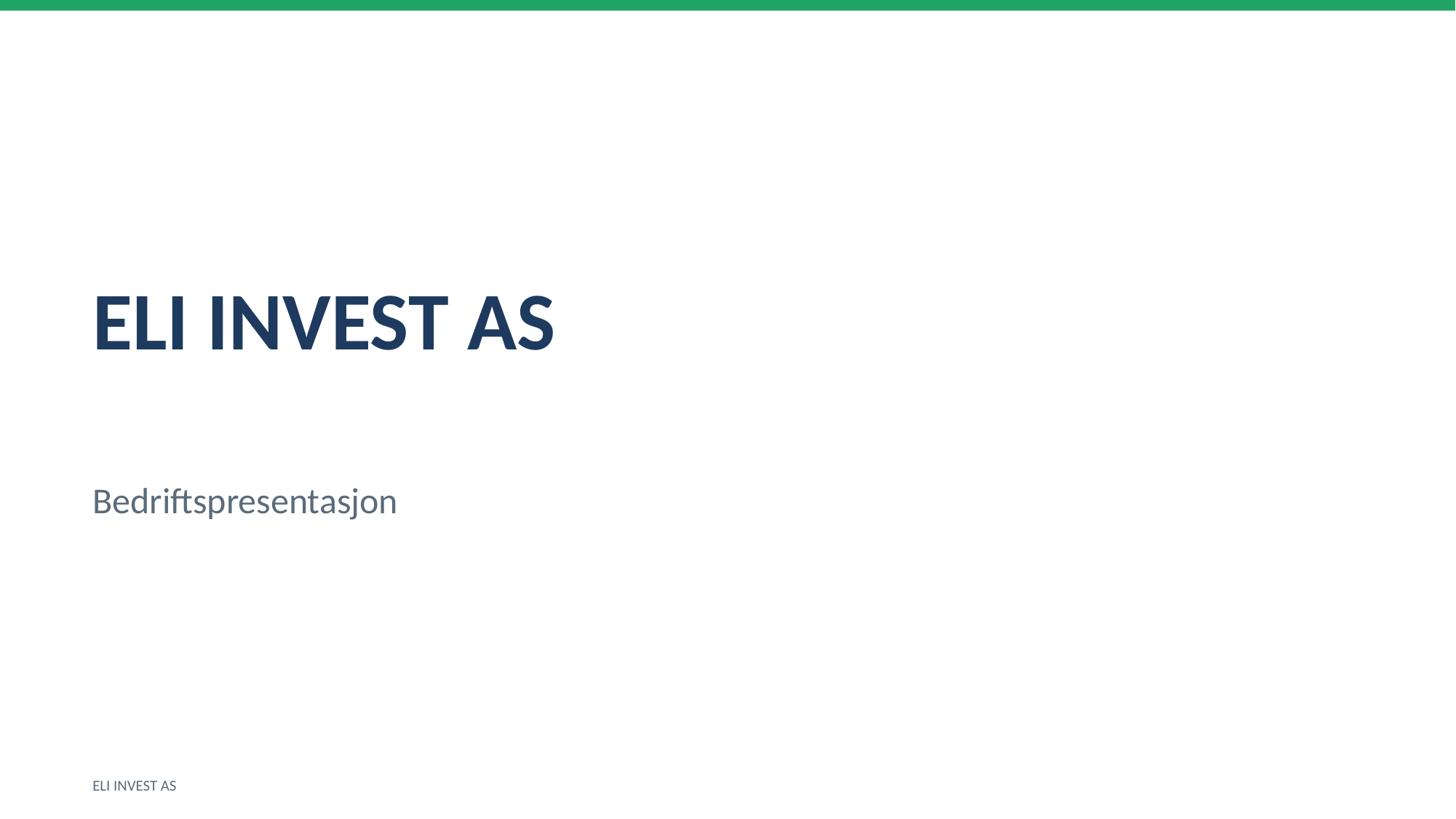

ELI INVEST AS
Bedriftspresentasjon
ELI INVEST AS